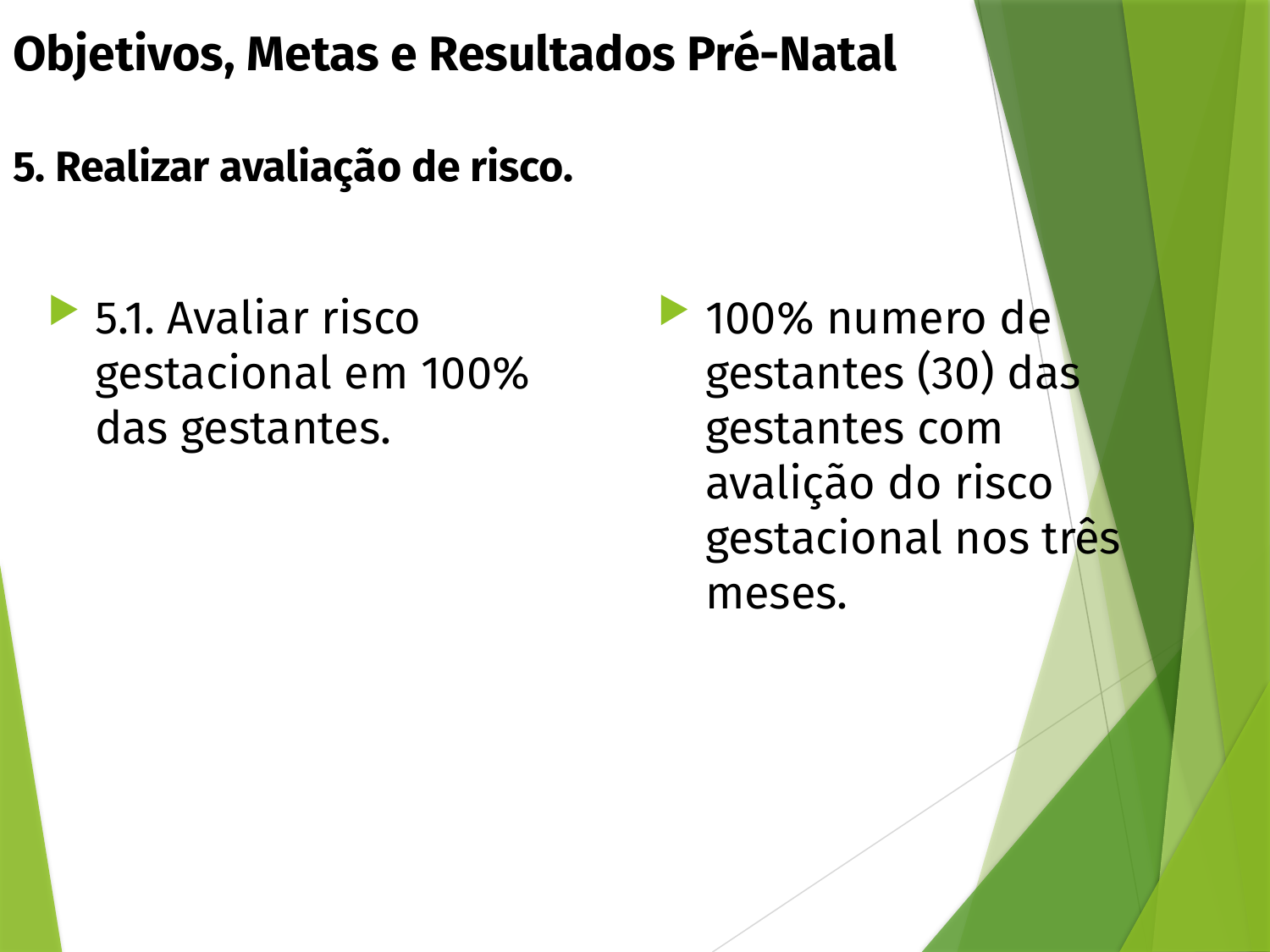

# Objetivos, Metas e Resultados Pré-Natal 5. Realizar avaliação de risco.
5.1. Avaliar risco gestacional em 100% das gestantes.
100% numero de gestantes (30) das gestantes com avalição do risco gestacional nos três meses.